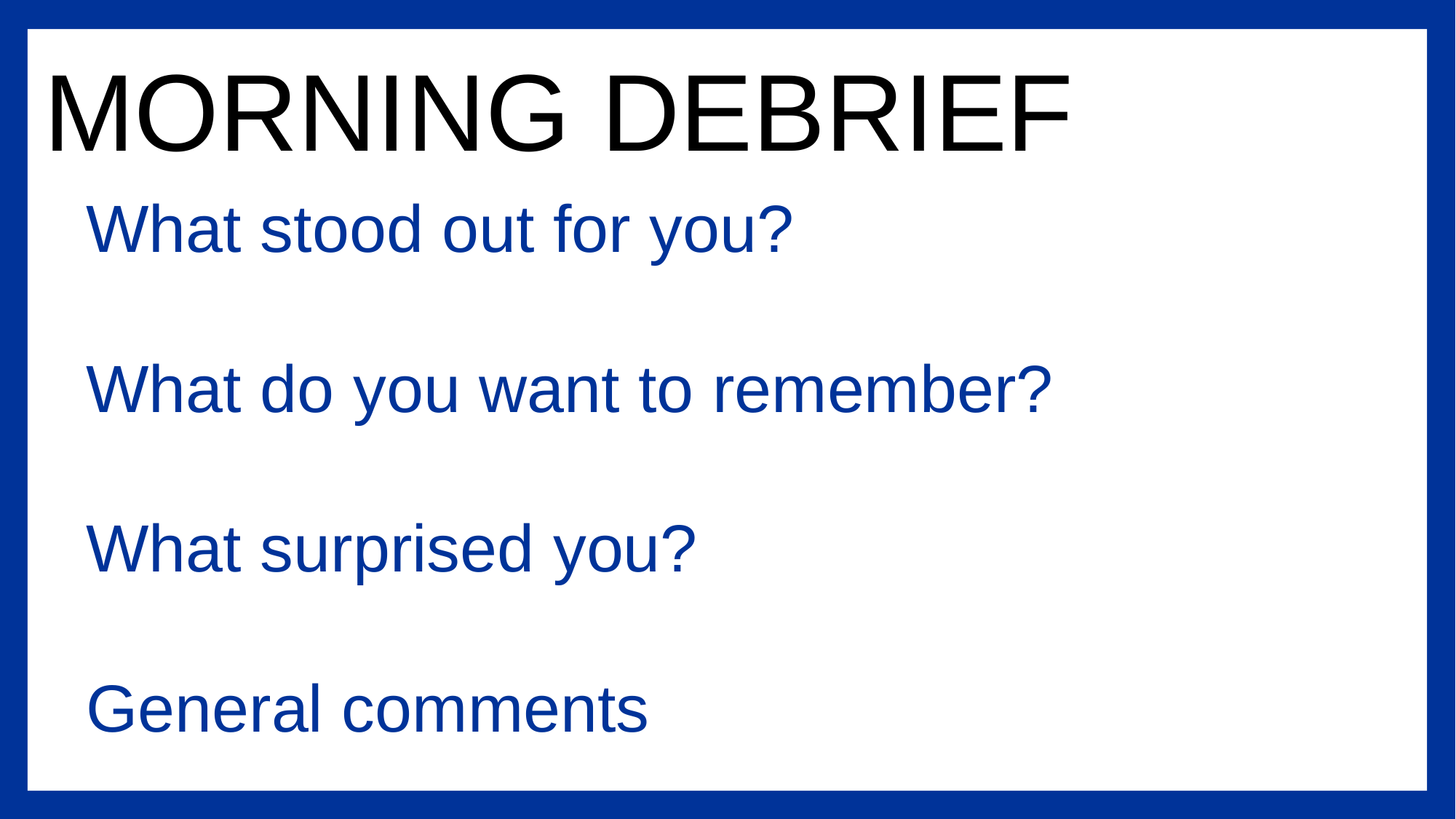

MORNING DEBRIEF
What stood out for you?

What do you want to remember?

What surprised you?

General comments